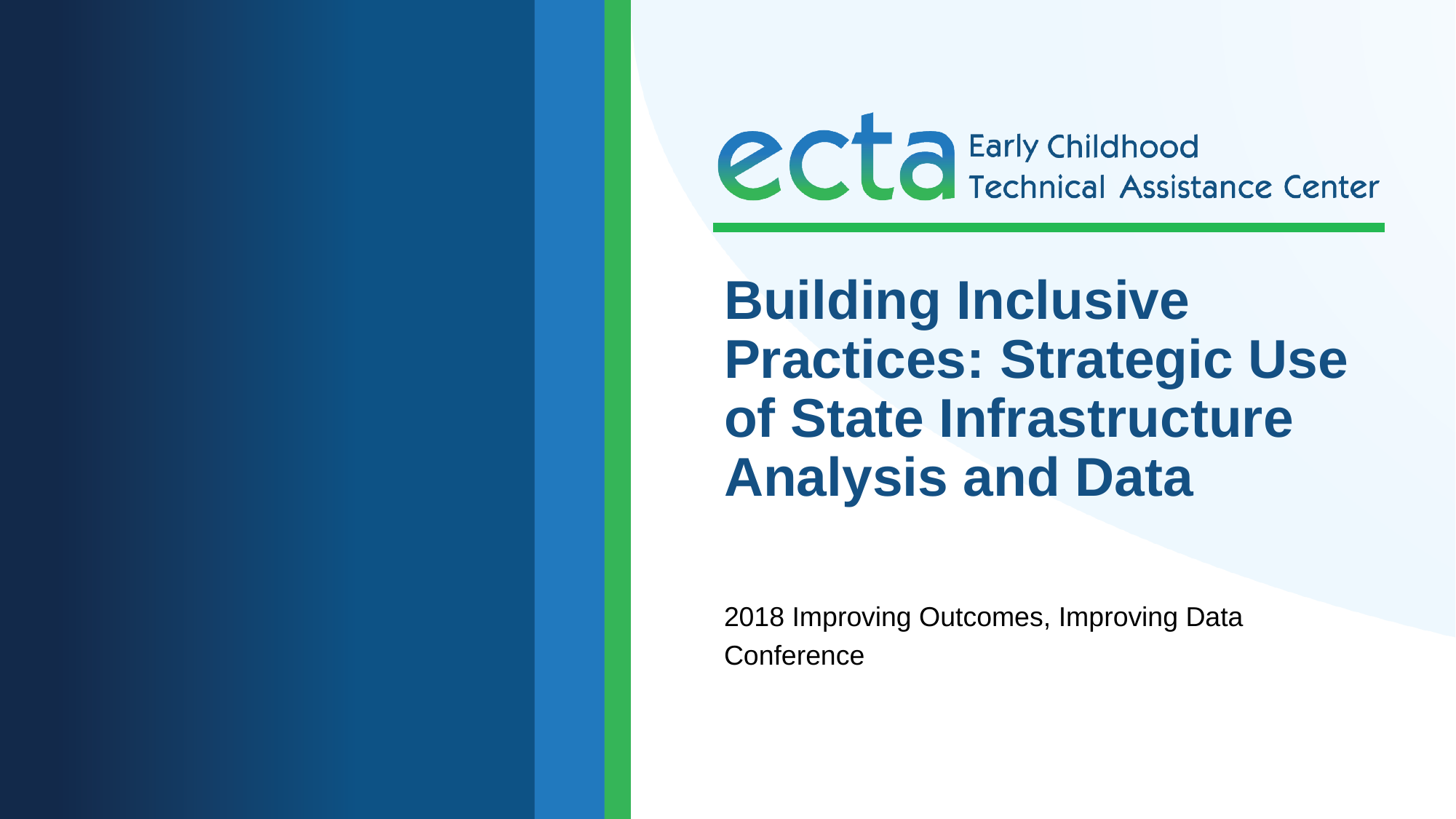

# Building Inclusive Practices: Strategic Use of State Infrastructure Analysis and Data
2018 Improving Outcomes, Improving Data Conference